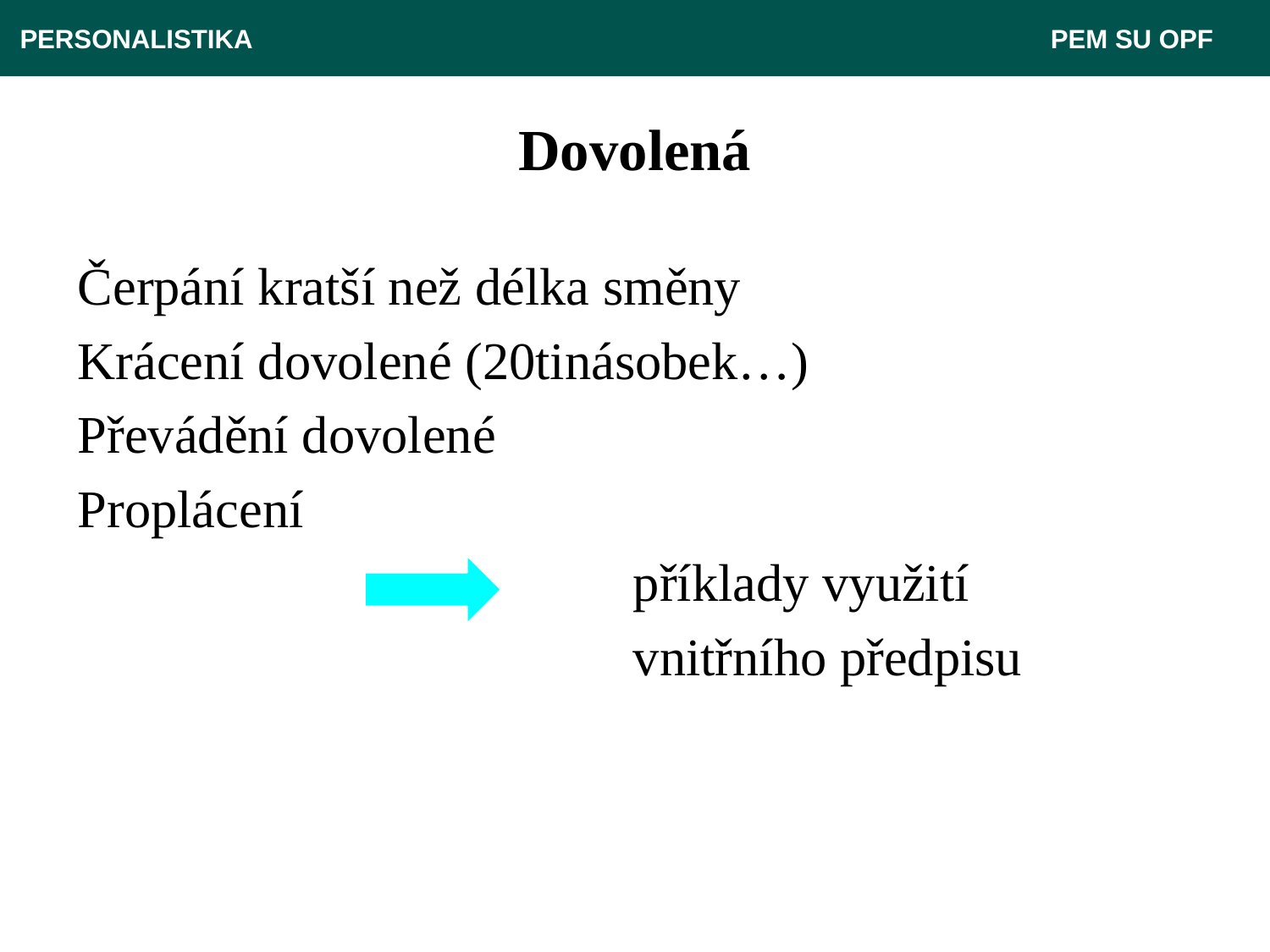

PERSONALISTIKA 							   PEM SU OPF
# Dovolená
Čerpání kratší než délka směny
Krácení dovolené (20tinásobek…)
Převádění dovolené
Proplácení
					příklady využití
					vnitřního předpisu